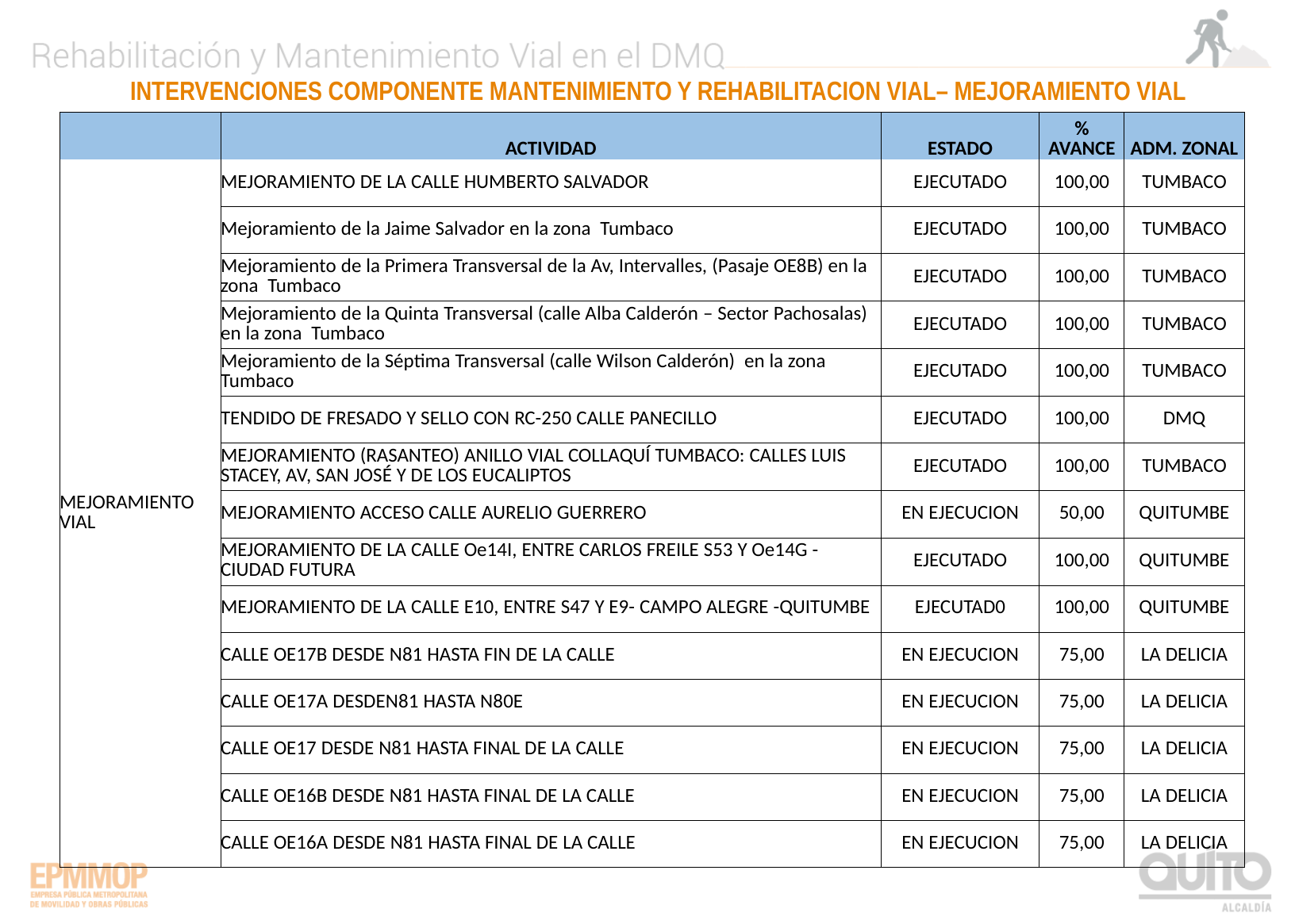

INTERVENCIONES COMPONENTE MANTENIMIENTO Y REHABILITACION VIAL– MEJORAMIENTO VIAL
|  | ACTIVIDAD | ESTADO | % AVANCE | ADM. ZONAL |
| --- | --- | --- | --- | --- |
| MEJORAMIENTO VIAL | MEJORAMIENTO DE LA CALLE HUMBERTO SALVADOR | EJECUTADO | 100,00 | TUMBACO |
|  | Mejoramiento de la Jaime Salvador en la zona Tumbaco | EJECUTADO | 100,00 | TUMBACO |
|  | Mejoramiento de la Primera Transversal de la Av, Intervalles, (Pasaje OE8B) en la zona Tumbaco | EJECUTADO | 100,00 | TUMBACO |
|  | Mejoramiento de la Quinta Transversal (calle Alba Calderón – Sector Pachosalas) en la zona Tumbaco | EJECUTADO | 100,00 | TUMBACO |
|  | Mejoramiento de la Séptima Transversal (calle Wilson Calderón) en la zona Tumbaco | EJECUTADO | 100,00 | TUMBACO |
|  | TENDIDO DE FRESADO Y SELLO CON RC-250 CALLE PANECILLO | EJECUTADO | 100,00 | DMQ |
|  | MEJORAMIENTO (RASANTEO) ANILLO VIAL COLLAQUÍ TUMBACO: CALLES LUIS STACEY, AV, SAN JOSÉ Y DE LOS EUCALIPTOS | EJECUTADO | 100,00 | TUMBACO |
|  | MEJORAMIENTO ACCESO CALLE AURELIO GUERRERO | EN EJECUCION | 50,00 | QUITUMBE |
|  | MEJORAMIENTO DE LA CALLE Oe14I, ENTRE CARLOS FREILE S53 Y Oe14G - CIUDAD FUTURA | EJECUTADO | 100,00 | QUITUMBE |
|  | MEJORAMIENTO DE LA CALLE E10, ENTRE S47 Y E9- CAMPO ALEGRE -QUITUMBE | EJECUTAD0 | 100,00 | QUITUMBE |
|  | CALLE OE17B DESDE N81 HASTA FIN DE LA CALLE | EN EJECUCION | 75,00 | LA DELICIA |
|  | CALLE OE17A DESDEN81 HASTA N80E | EN EJECUCION | 75,00 | LA DELICIA |
|  | CALLE OE17 DESDE N81 HASTA FINAL DE LA CALLE | EN EJECUCION | 75,00 | LA DELICIA |
|  | CALLE OE16B DESDE N81 HASTA FINAL DE LA CALLE | EN EJECUCION | 75,00 | LA DELICIA |
|  | CALLE OE16A DESDE N81 HASTA FINAL DE LA CALLE | EN EJECUCION | 75,00 | LA DELICIA |